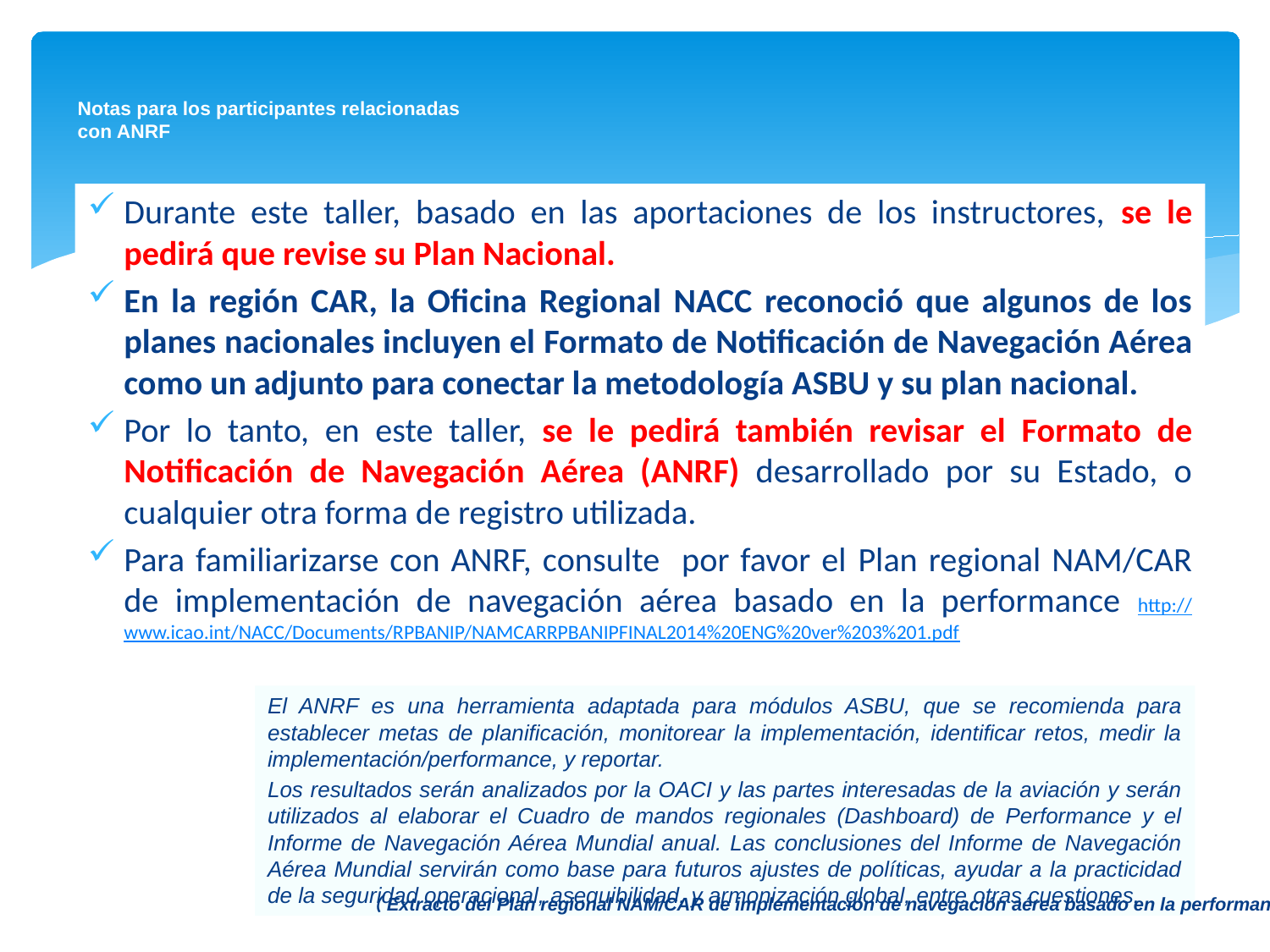

# Notas para los participantes relacionadas con ANRF
Durante este taller, basado en las aportaciones de los instructores, se le pedirá que revise su Plan Nacional.
En la región CAR, la Oficina Regional NACC reconoció que algunos de los planes nacionales incluyen el Formato de Notificación de Navegación Aérea como un adjunto para conectar la metodología ASBU y su plan nacional.
Por lo tanto, en este taller, se le pedirá también revisar el Formato de Notificación de Navegación Aérea (ANRF) desarrollado por su Estado, o cualquier otra forma de registro utilizada.
Para familiarizarse con ANRF, consulte  por favor el Plan regional NAM/CAR de implementación de navegación aérea basado en la performance http://www.icao.int/NACC/Documents/RPBANIP/NAMCARRPBANIPFINAL2014%20ENG%20ver%203%201.pdf

El ANRF es una herramienta adaptada para módulos ASBU, que se recomienda para establecer metas de planificación, monitorear la implementación, identificar retos, medir la implementación/performance, y reportar.
Los resultados serán analizados por la OACI y las partes interesadas de la aviación y serán utilizados al elaborar el Cuadro de mandos regionales (Dashboard) de Performance y el Informe de Navegación Aérea Mundial anual. Las conclusiones del Informe de Navegación Aérea Mundial servirán como base para futuros ajustes de políticas, ayudar a la practicidad de la seguridad operacional, asequibilidad, y armonización global, entre otras cuestiones.

（Extracto del Plan regional NAM/CAR de implementación de navegación aérea basado en la performance)